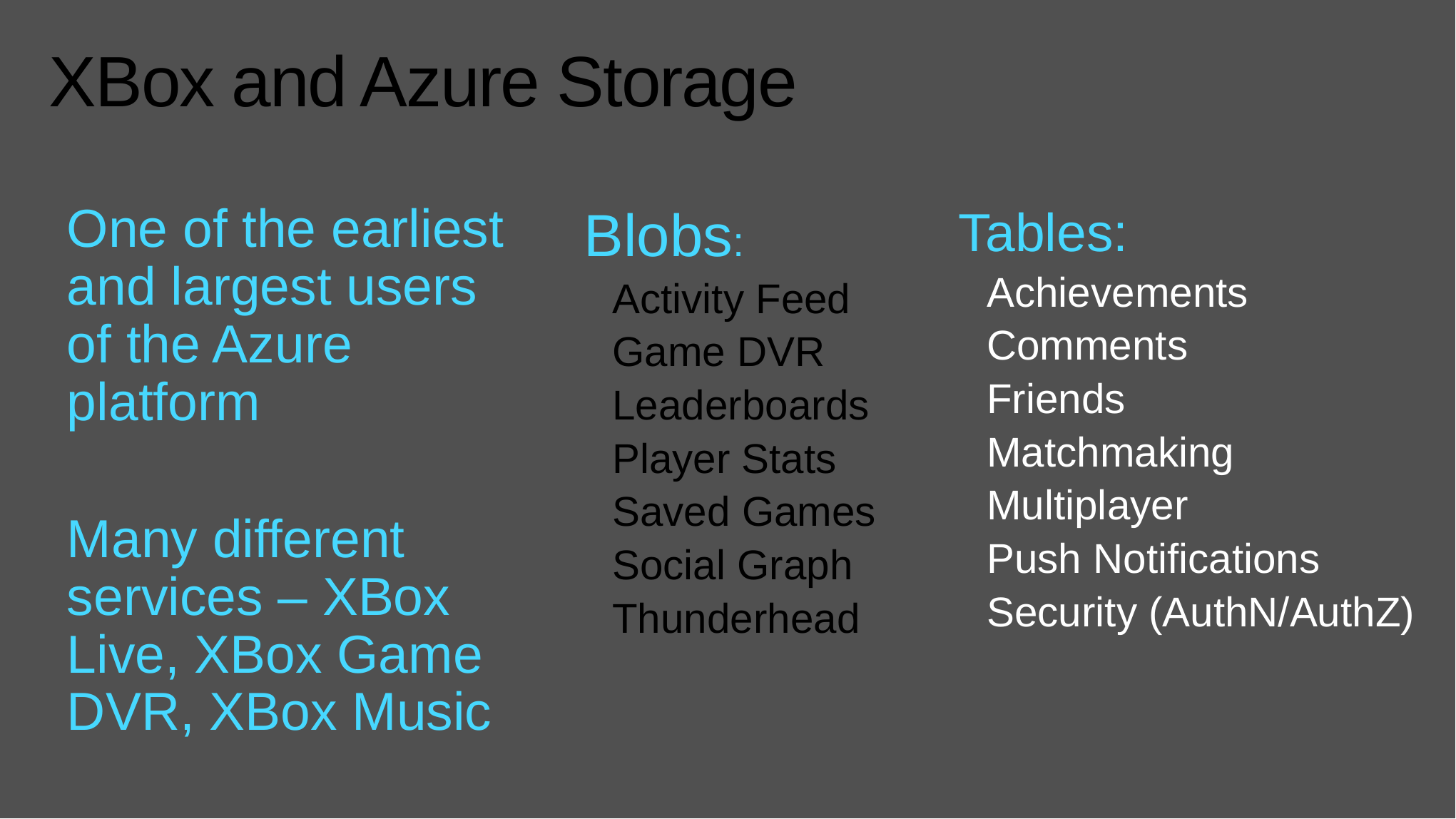

# XBox and Azure Storage
One of the earliest and largest users of the Azure platform

Many different services – XBox Live, XBox Game DVR, XBox Music
Blobs:
Activity Feed
Game DVR
Leaderboards
Player Stats
Saved Games
Social Graph
Thunderhead
Tables:
Achievements
Comments
Friends
Matchmaking
Multiplayer
Push Notifications
Security (AuthN/AuthZ)